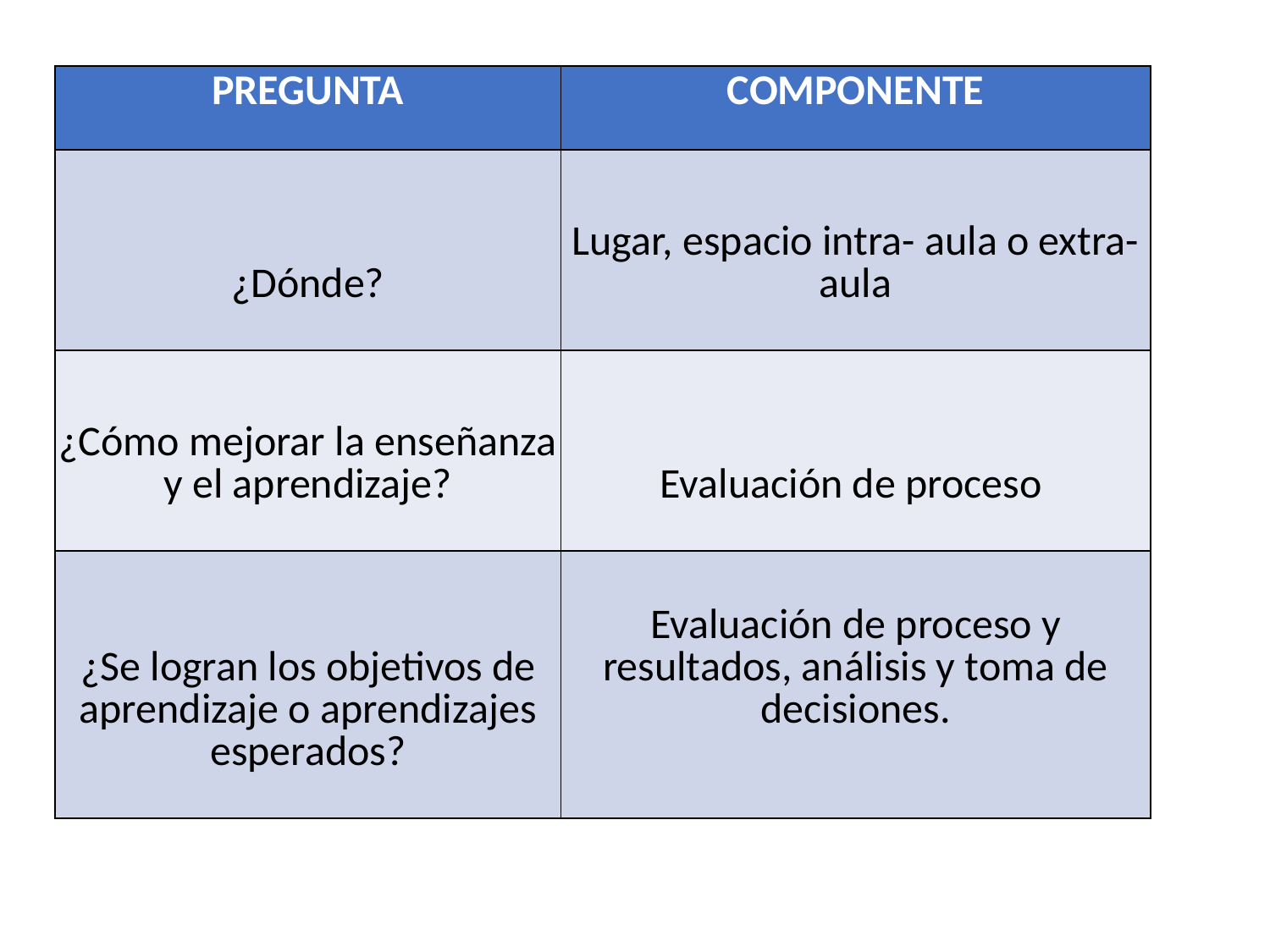

| PREGUNTA | COMPONENTE |
| --- | --- |
| ¿Dónde? | Lugar, espacio intra- aula o extra- aula |
| ¿Cómo mejorar la enseñanza y el aprendizaje? | Evaluación de proceso |
| ¿Se logran los objetivos de aprendizaje o aprendizajes esperados? | Evaluación de proceso y resultados, análisis y toma de decisiones. |